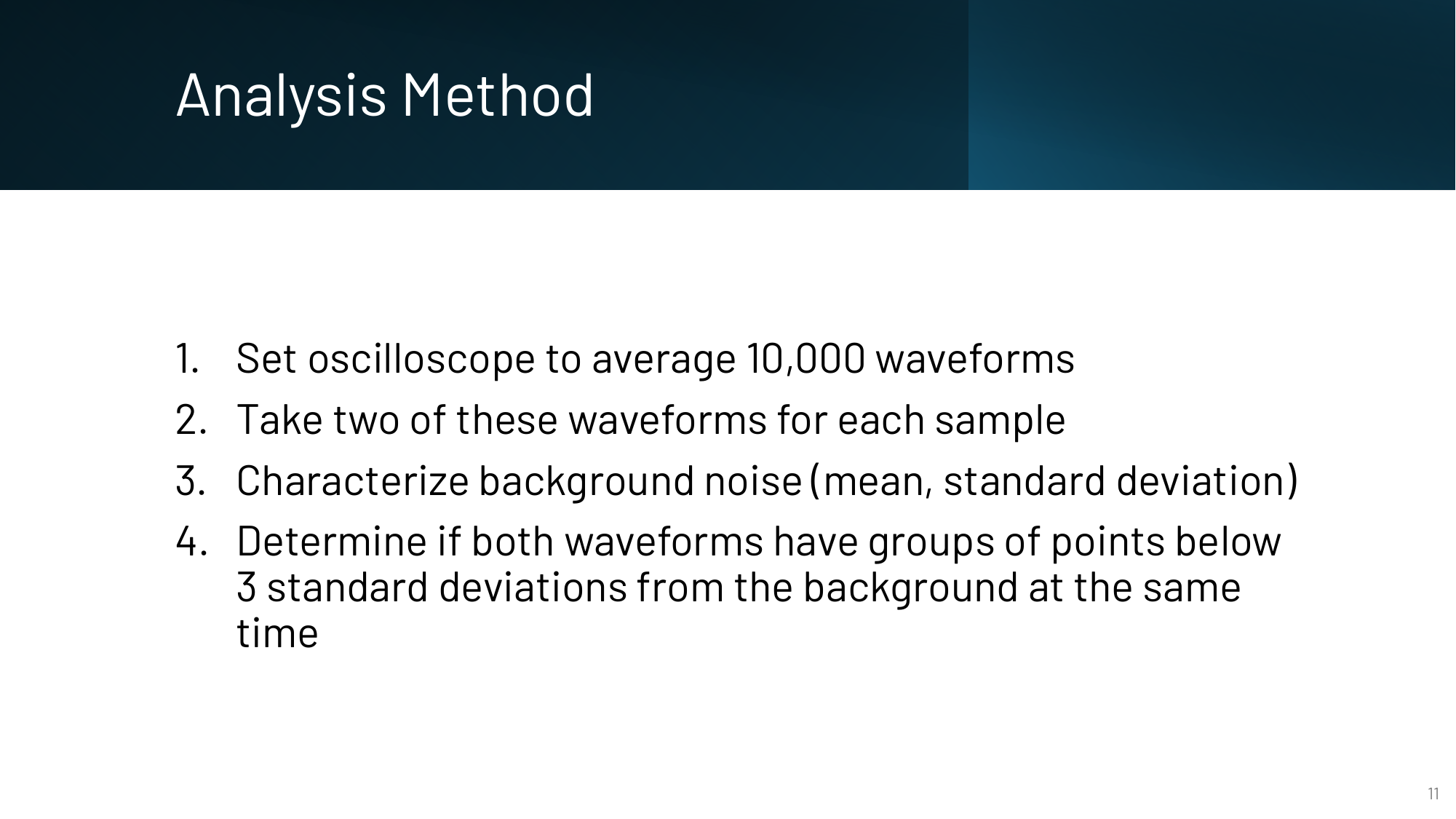

# Analysis Method
Set oscilloscope to average 10,000 waveforms
Take two of these waveforms for each sample
Characterize background noise (mean, standard deviation)
Determine if both waveforms have groups of points below 3 standard deviations from the background at the same time
11